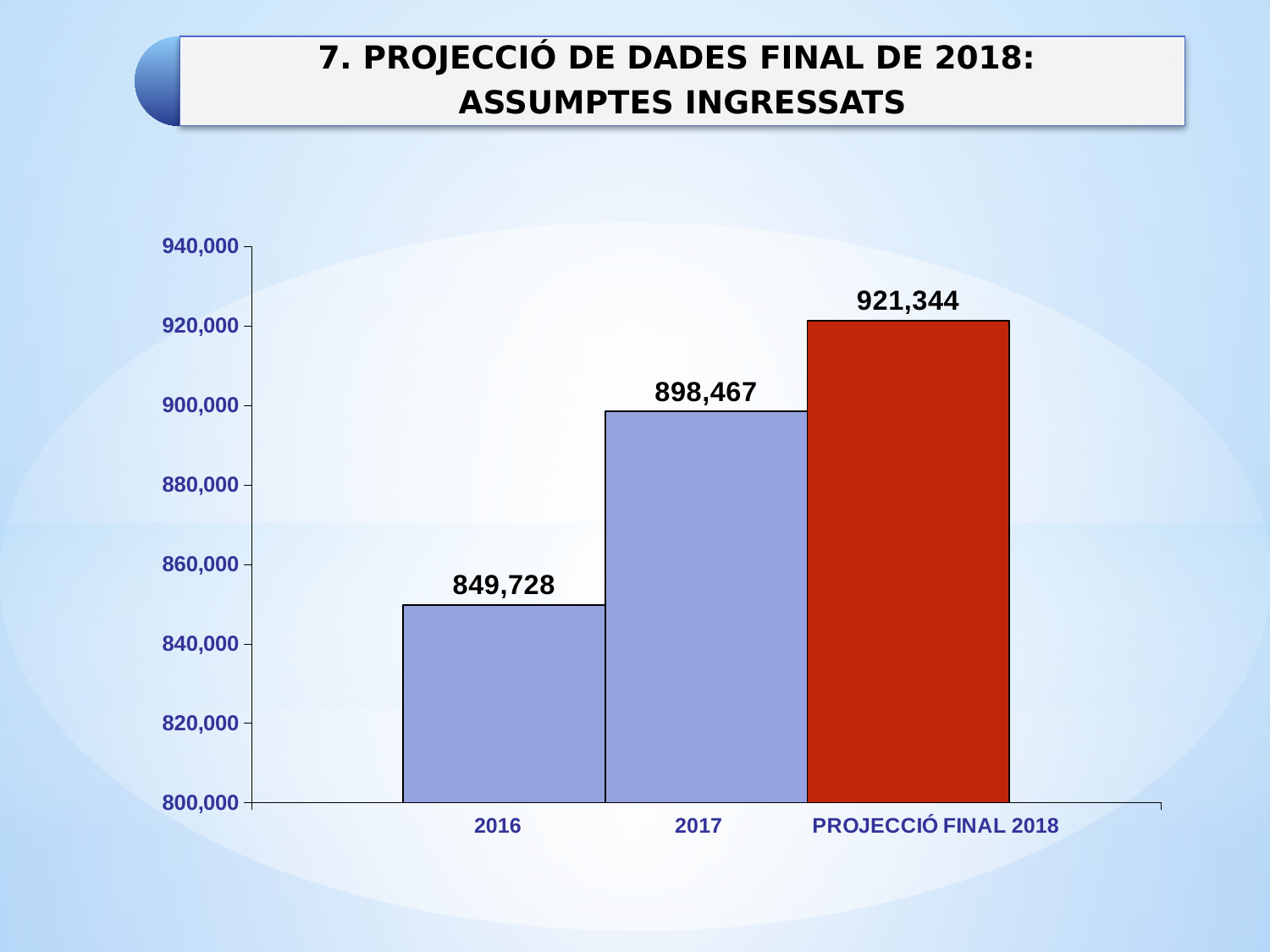

7. PROJECCIÓ DE DADES FINAL DE 2018:
ASSUMPTES INGRESSATS

### Chart

| Category | 2016 | 2017 | Projecció final 2018 |
|---|---|---|---|
|                        2016                             2017                 PROJECCIÓ FINAL 2018 | 849728.0 | 898467.0 | 921344.0 |